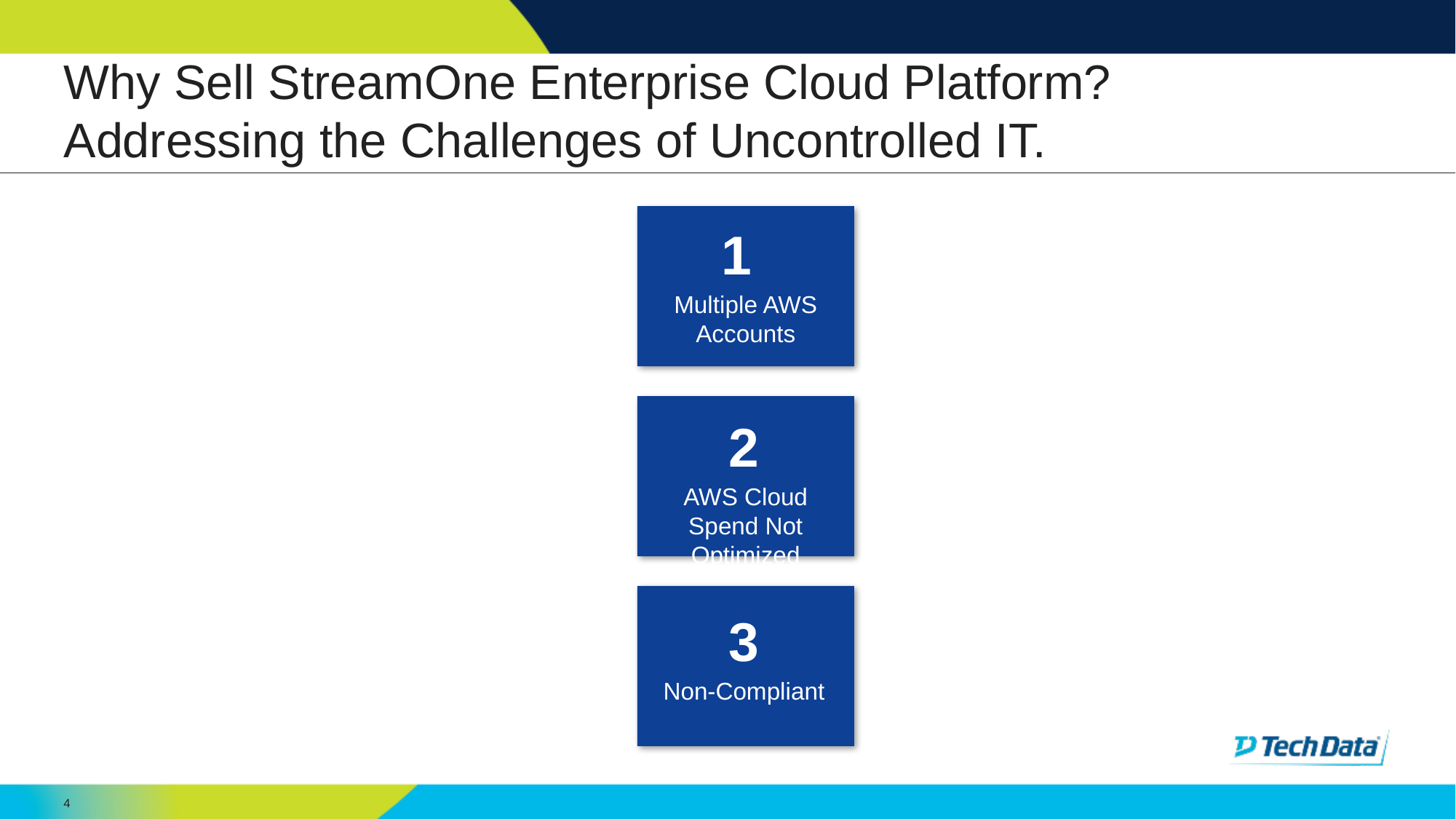

# Why Sell StreamOne Enterprise Cloud Platform? Addressing the Challenges of Uncontrolled IT.

1
Multiple AWS Accounts

2
AWS Cloud Spend Not Optimized

3
Non-Compliant